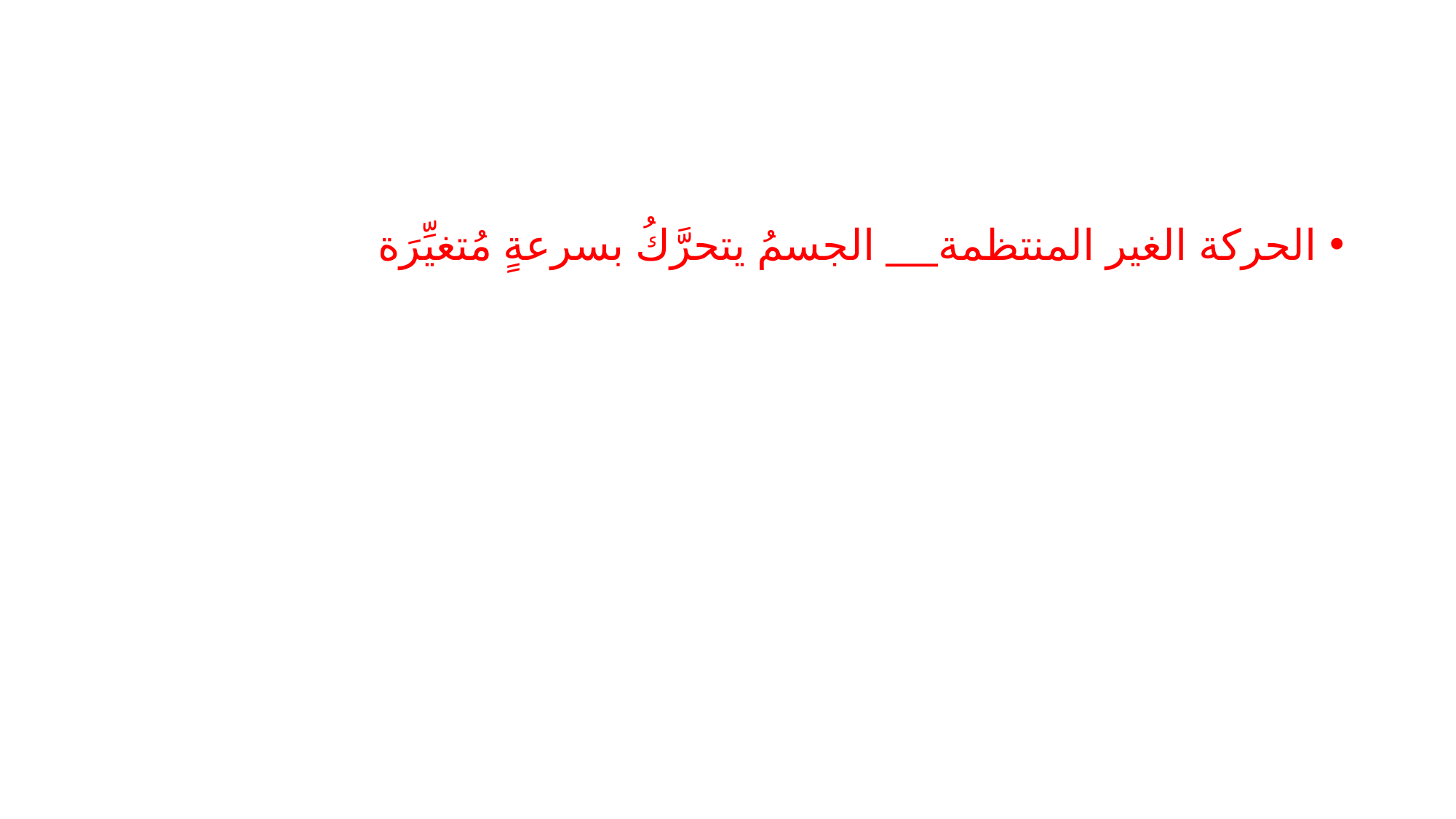

#
الحركة الغير المنتظمة___ الجسمُ يتحرَّكُ بسرعةٍ مُتغيِّرَة